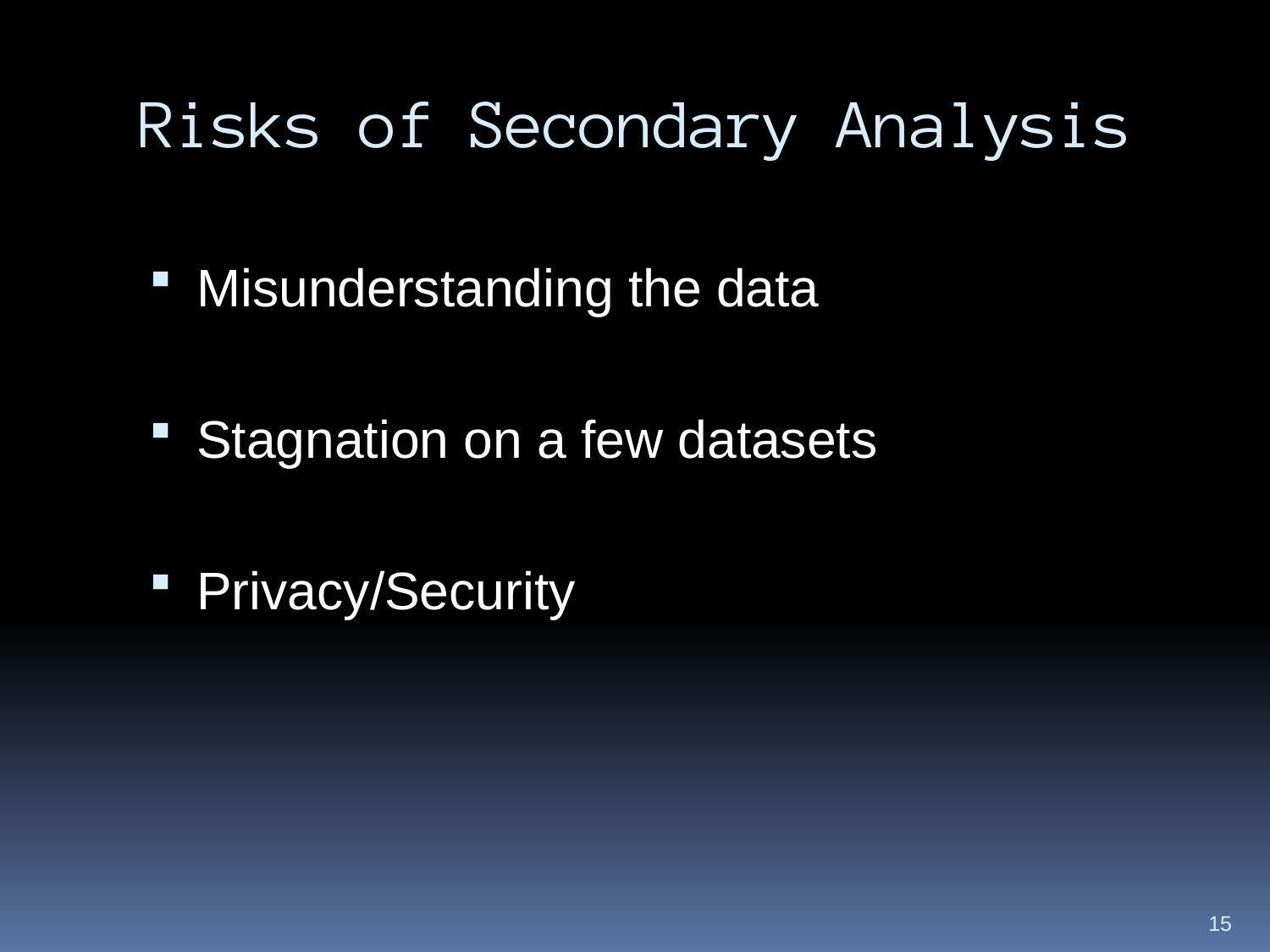

# Risks of Secondary Analysis
Misunderstanding the data

Stagnation on a few datasets

Privacy/Security

15